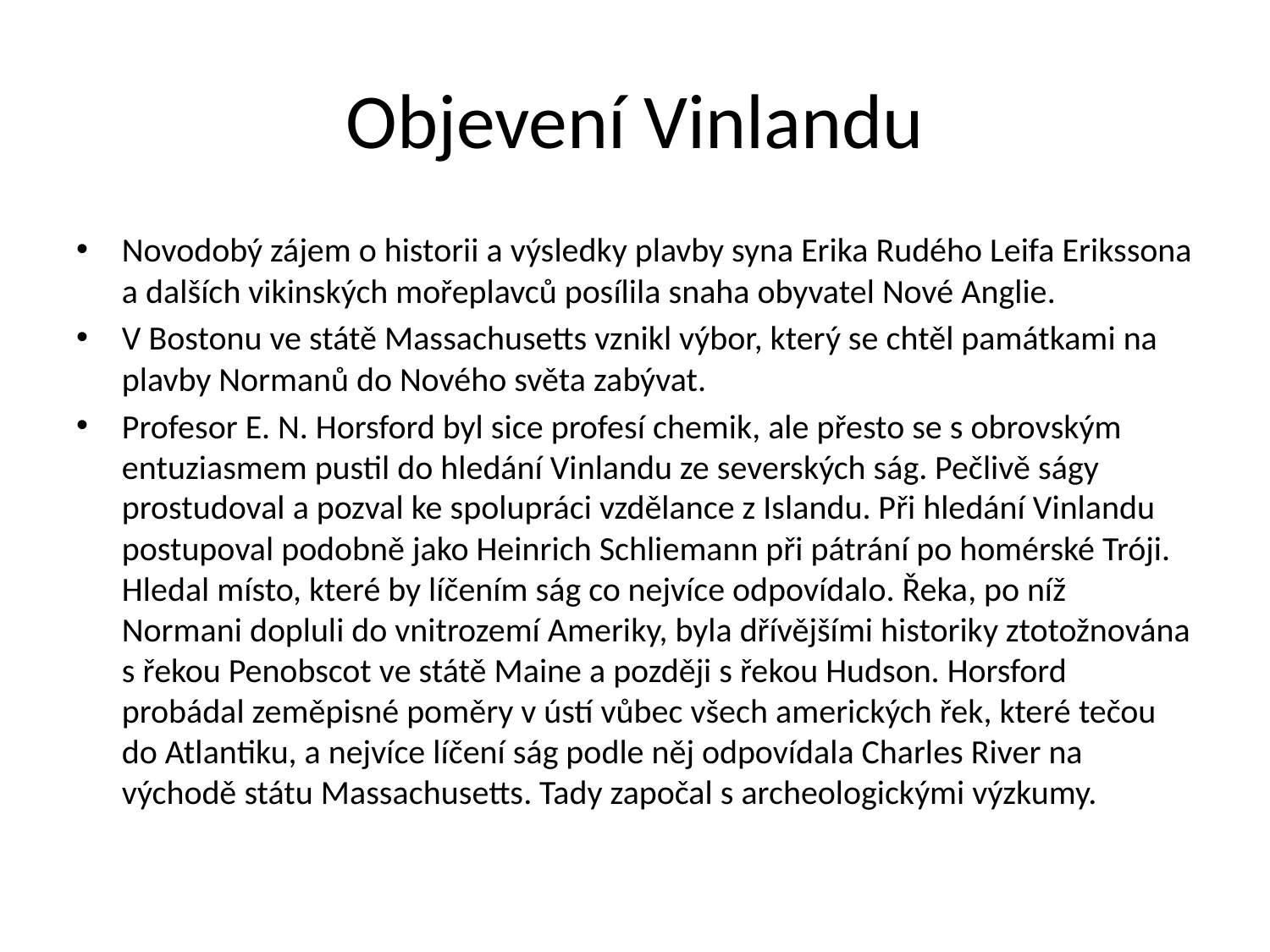

# Objevení Vinlandu
Novodobý zájem o historii a výsledky plavby syna Erika Rudého Leifa Erikssona a dalších vikinských mořeplavců posílila snaha obyvatel Nové Anglie.
V Bostonu ve státě Massachusetts vznikl výbor, který se chtěl památkami na plavby Normanů do Nového světa zabývat.
Profesor E. N. Horsford byl sice profesí chemik, ale přesto se s obrovským entuziasmem pustil do hledání Vinlandu ze severských ság. Pečlivě ságy prostudoval a pozval ke spolupráci vzdělance z Islandu. Při hledání Vinlandu postupoval podobně jako Heinrich Schliemann při pátrání po homérské Tróji. Hledal místo, které by líčením ság co nejvíce odpovídalo. Řeka, po níž Normani dopluli do vnitrozemí Ameriky, byla dřívějšími historiky ztotožnována s řekou Penobscot ve státě Maine a později s řekou Hudson. Horsford probádal zeměpisné poměry v ústí vůbec všech amerických řek, které tečou do Atlantiku, a nejvíce líčení ság podle něj odpovídala Charles River na východě státu Massachusetts. Tady započal s archeologickými výzkumy.